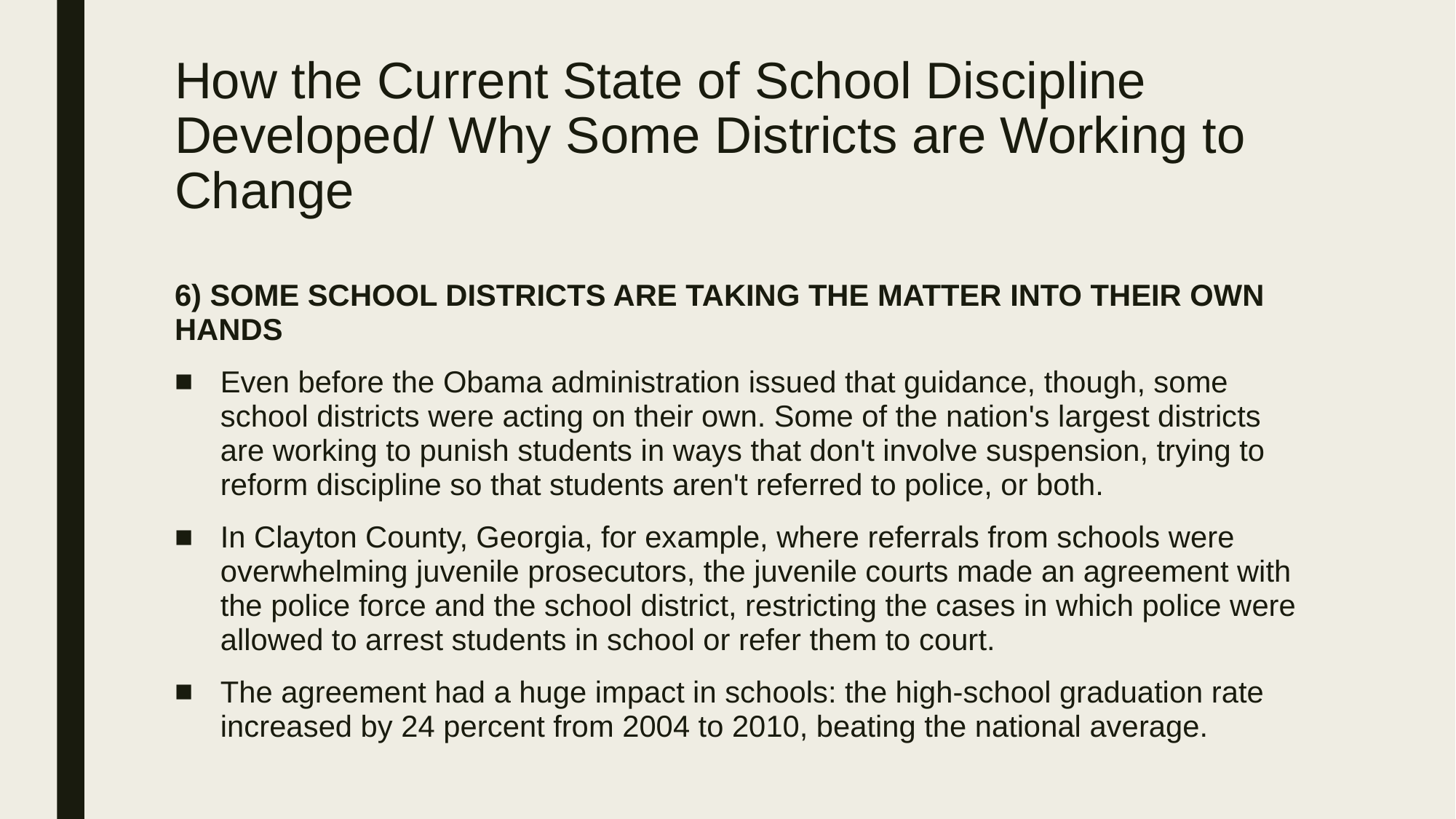

# How the Current State of School Discipline Developed/ Why Some Districts are Working to Change
6) SOME SCHOOL DISTRICTS ARE TAKING THE MATTER INTO THEIR OWN HANDS
Even before the Obama administration issued that guidance, though, some school districts were acting on their own. Some of the nation's largest districts are working to punish students in ways that don't involve suspension, trying to reform discipline so that students aren't referred to police, or both.
In Clayton County, Georgia, for example, where referrals from schools were overwhelming juvenile prosecutors, the juvenile courts made an agreement with the police force and the school district, restricting the cases in which police were allowed to arrest students in school or refer them to court.
The agreement had a huge impact in schools: the high-school graduation rate increased by 24 percent from 2004 to 2010, beating the national average.